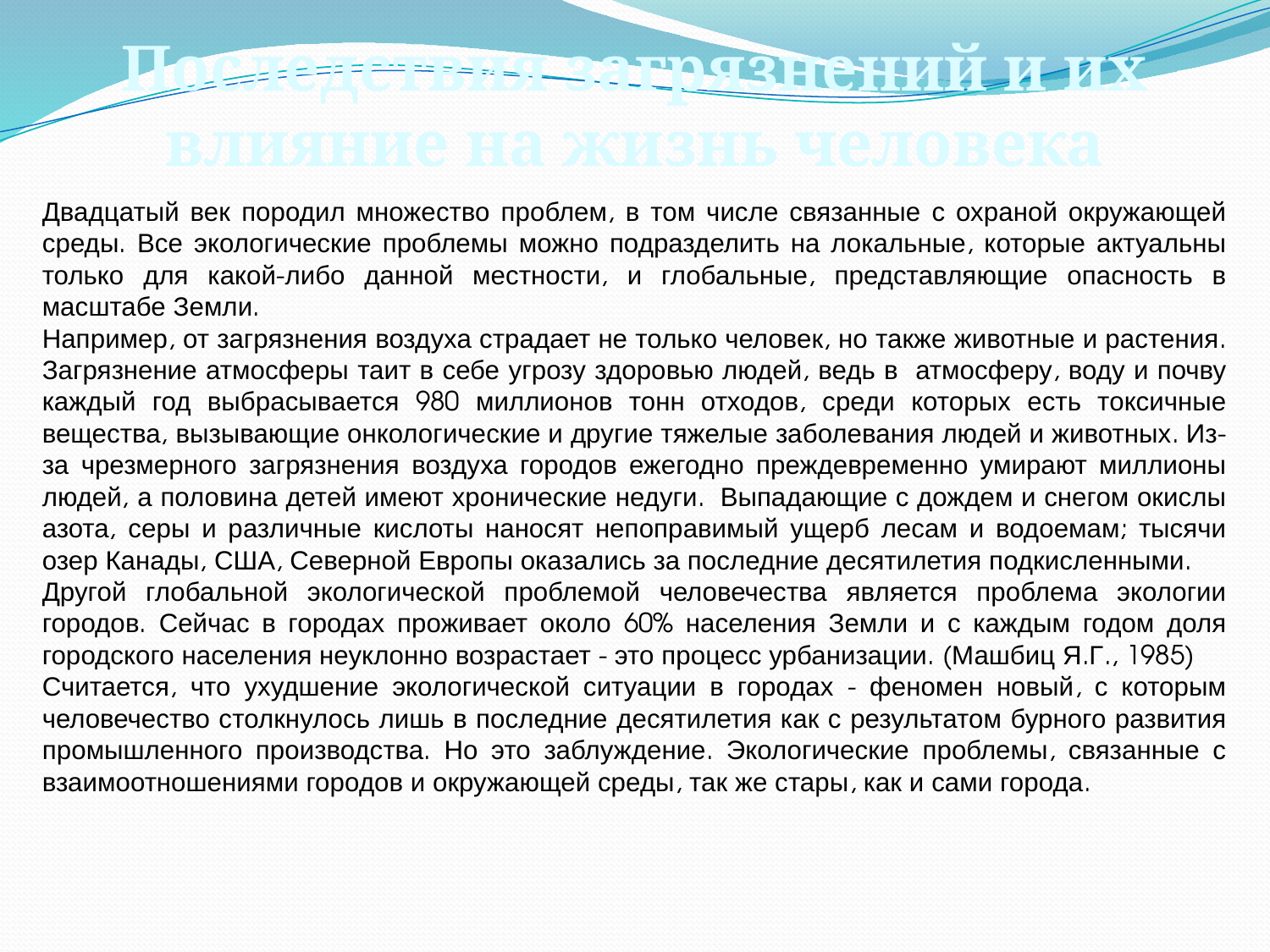

# Последствия загрязнений и их влияние на жизнь человека
Двадцатый век породил множество проблем, в том числе связанные с охраной окружающей среды. Все экологические проблемы можно подразделить на локальные, которые актуальны только для какой-либо данной местности, и глобальные, представляющие опасность в масштабе Земли.
Например, от загрязнения воздуха страдает не только человек, но также животные и растения. Загрязнение атмосферы таит в себе угрозу здоровью людей, ведь в  атмосферу, воду и почву каждый год выбрасывается 980 миллионов тонн отходов, среди которых есть токсичные вещества, вызывающие онкологические и другие тяжелые заболевания людей и животных. Из-за чрезмерного загрязнения воздуха городов ежегодно преждевременно умирают миллионы людей, а половина детей имеют хронические недуги.  Выпадающие с дождем и снегом окислы азота, серы и различные кислоты наносят непоправимый ущерб лесам и водоемам; тысячи озер Канады, США, Северной Европы оказались за последние десятилетия подкисленными.
Другой глобальной экологической проблемой человечества является проблема экологии городов. Сейчас в городах проживает около 60% населения Земли и с каждым годом доля городского населения неуклонно возрастает - это процесс урбанизации. (Машбиц Я.Г., 1985)
Считается, что ухудшение экологической ситуации в городах - феномен новый, с которым человечество столкнулось лишь в последние десятилетия как с результатом бурного развития промышленного производства. Но это заблуждение. Экологические проблемы, связанные с взаимоотношениями городов и окружающей среды, так же стары, как и сами города.